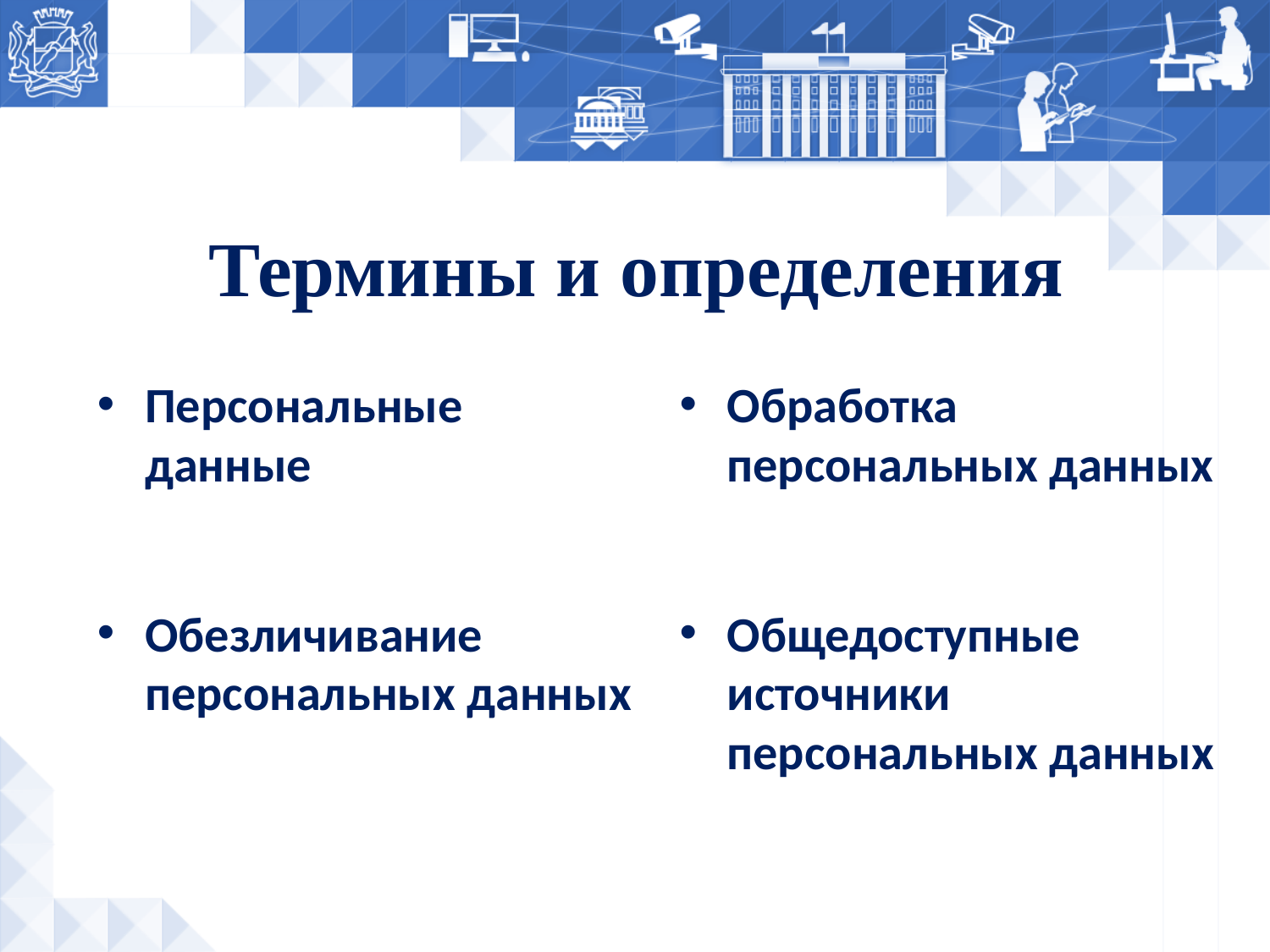

# Термины и определения
Персональные данные
Обработка персональных данных
Обезличивание персональных данных
Общедоступные источники персональных данных